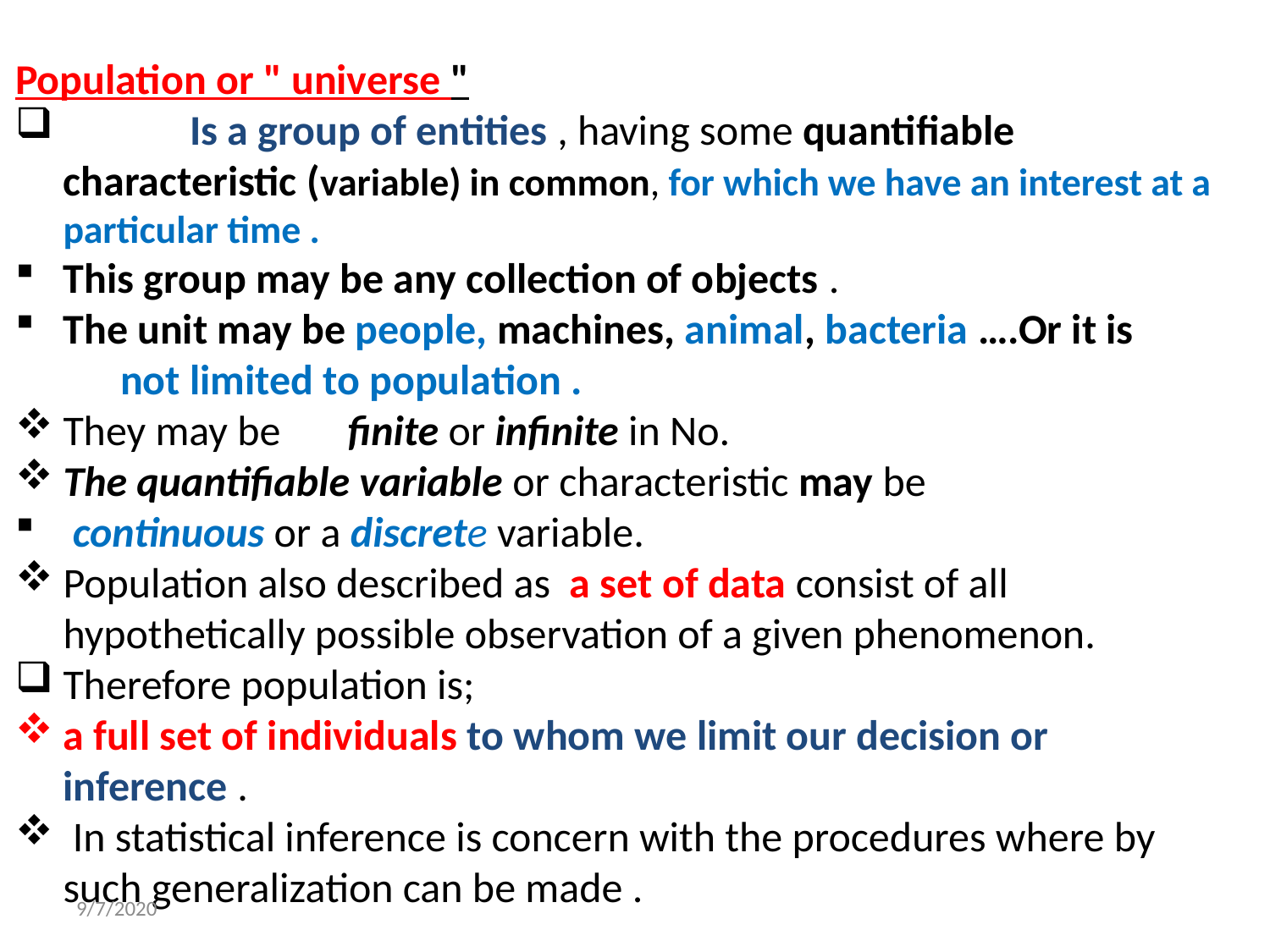

Population or " universe "
	Is a group of entities , having some quantifiable characteristic (variable) in common, for which we have an interest at a particular time .
This group may be any collection of objects .
The unit may be people, machines, animal, bacteria ….Or it is
           not limited to population .
They may be       finite or infinite in No.
The quantifiable variable or characteristic may be
 continuous or a discrete variable.
Population also described as  a set of data consist of all hypothetically possible observation of a given phenomenon.
Therefore population is;
a full set of individuals to whom we limit our decision or inference .
 In statistical inference is concern with the procedures where by such generalization can be made .
9/7/2020